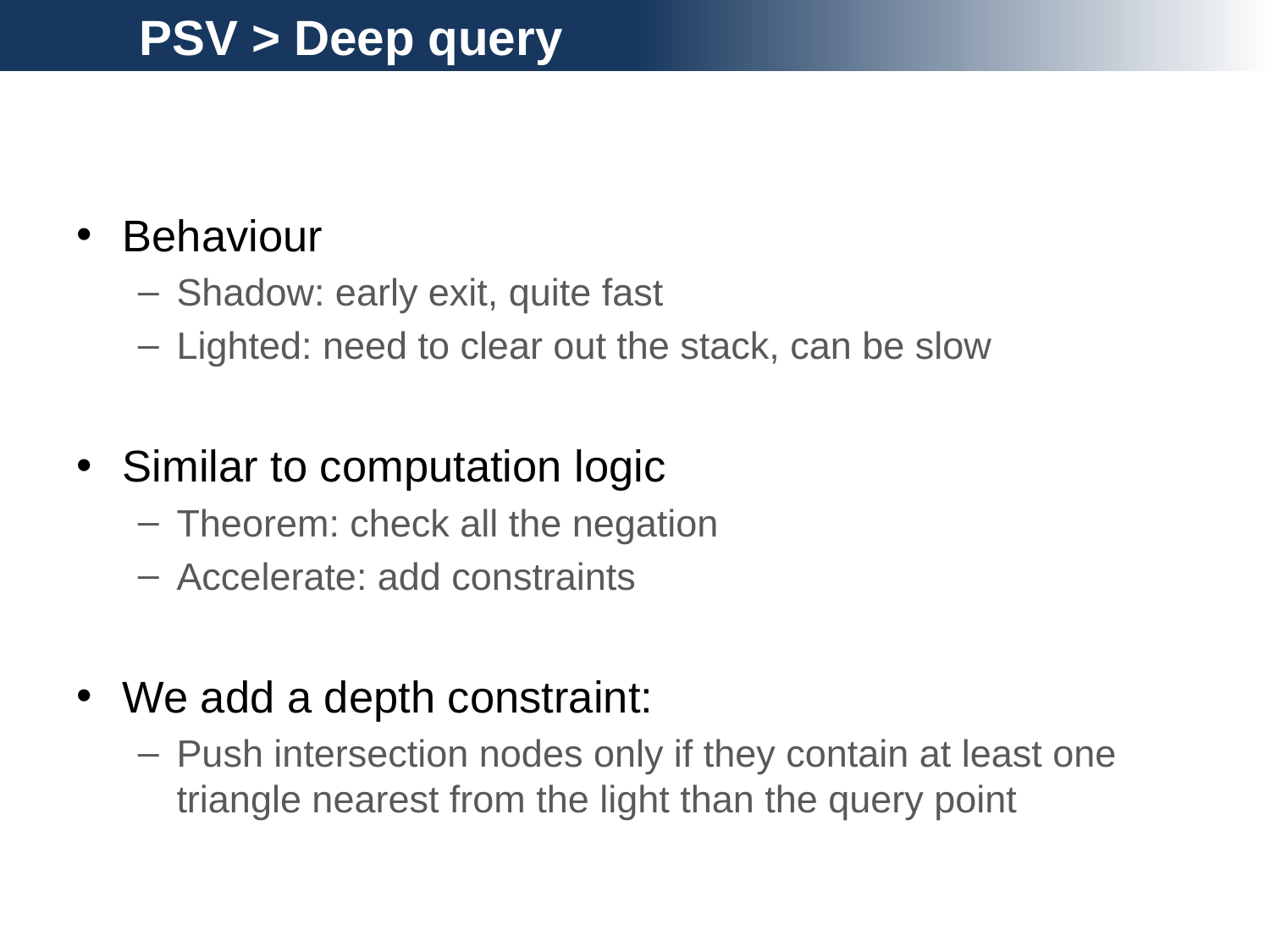

PSV > Deep query
Behaviour
Shadow: early exit, quite fast
Lighted: need to clear out the stack, can be slow

Similar to computation logic
Theorem: check all the negation
Accelerate: add constraints

We add a depth constraint:
Push intersection nodes only if they contain at least one triangle nearest from the light than the query point